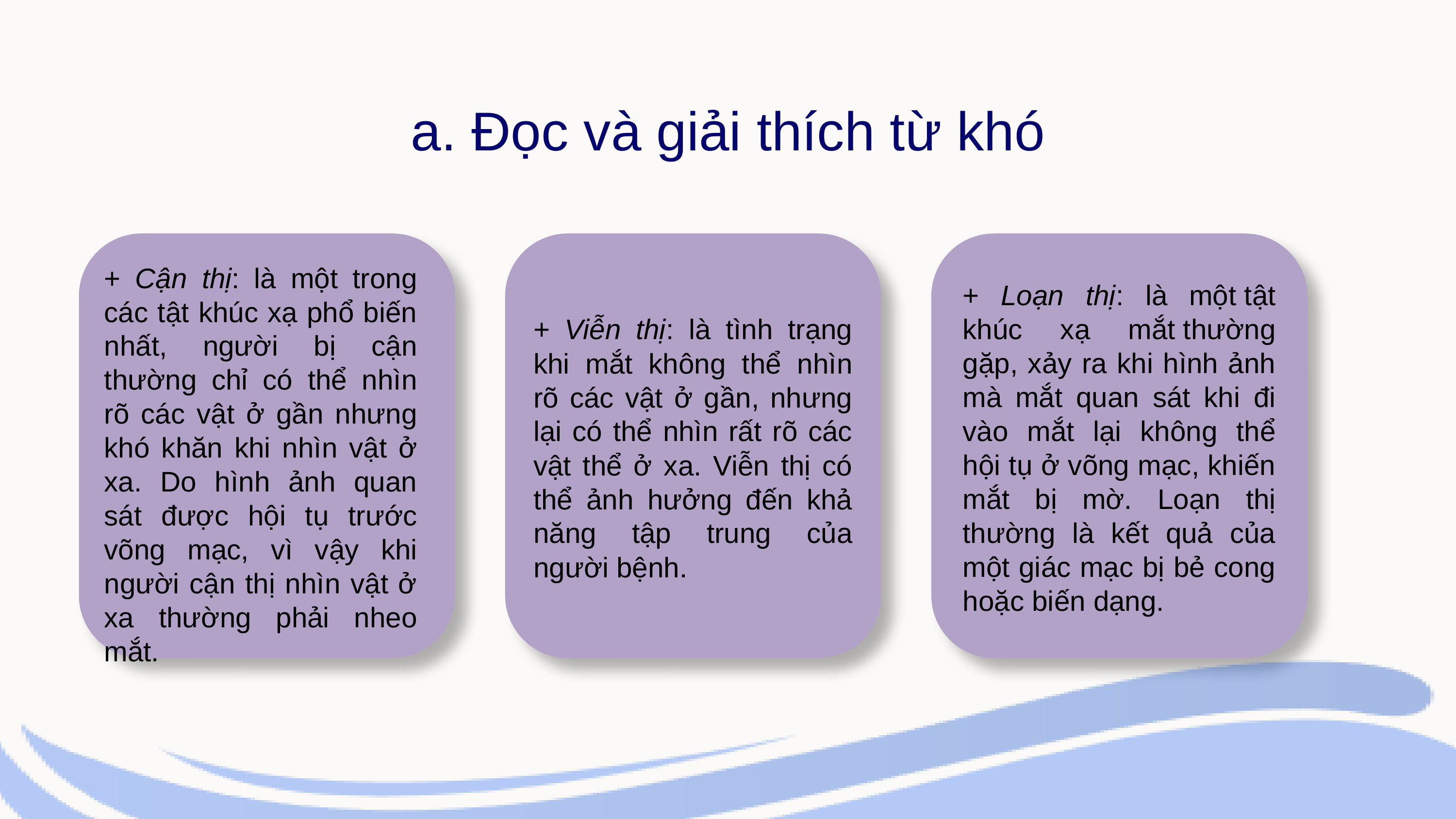

a. Đọc và giải thích từ khó

+ Cận thị: là một trong các tật khúc xạ phổ biến nhất, người bị cận thường chỉ có thể nhìn rõ các vật ở gần nhưng khó khăn khi nhìn vật ở xa. Do hình ảnh quan sát được hội tụ trước võng mạc, vì vậy khi người cận thị nhìn vật ở xa thường phải nheo mắt.
+ Loạn thị: là một tật khúc xạ mắt thường gặp, xảy ra khi hình ảnh mà mắt quan sát khi đi vào mắt lại không thể hội tụ ở võng mạc, khiến mắt bị mờ. Loạn thị thường là kết quả của một giác mạc bị bẻ cong hoặc biến dạng.
+ Viễn thị: là tình trạng khi mắt không thể nhìn rõ các vật ở gần, nhưng lại có thể nhìn rất rõ các vật thể ở xa. Viễn thị có thể ảnh hưởng đến khả năng tập trung của người bệnh.